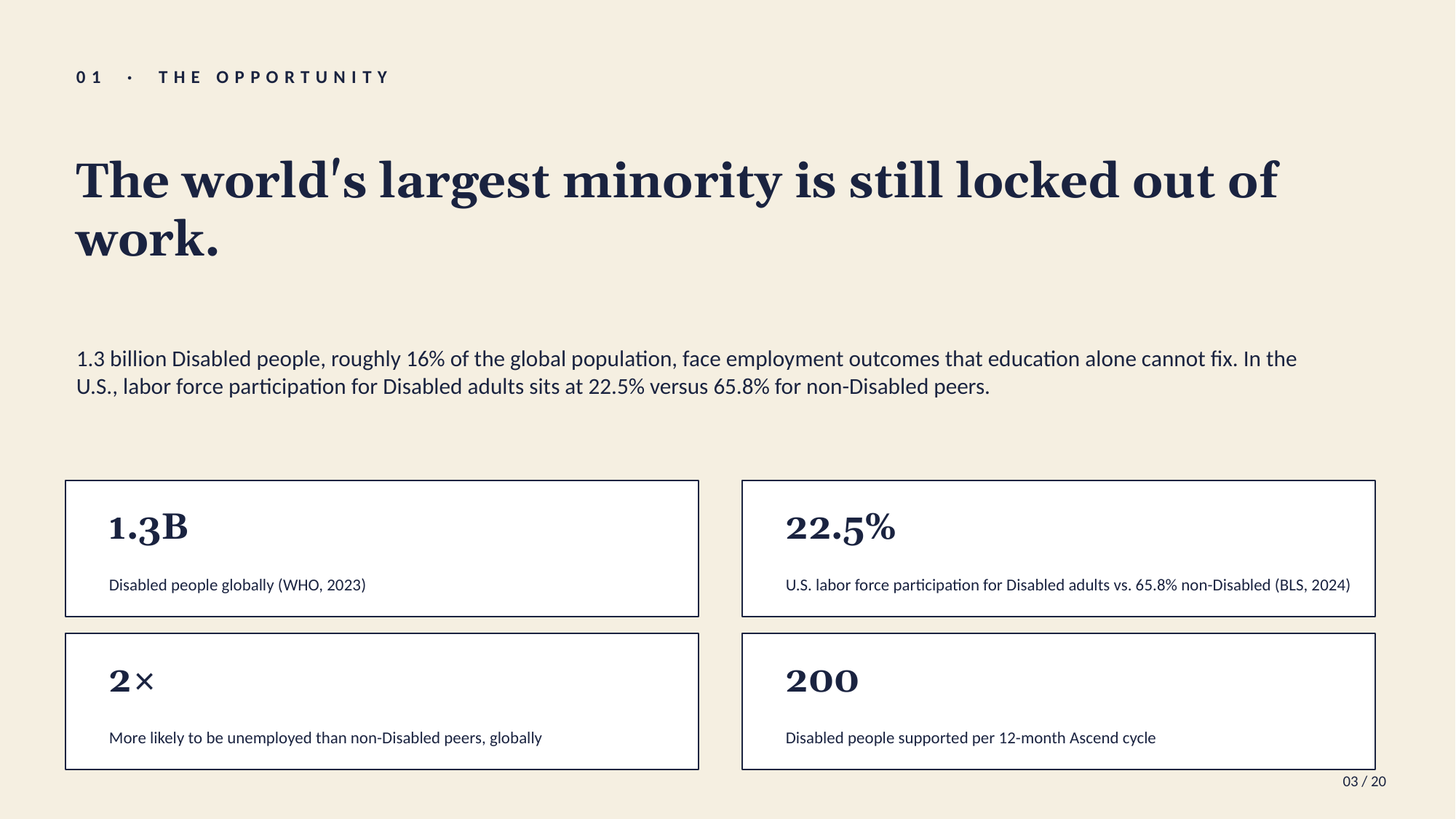

01  ·  THE OPPORTUNITY
The world's largest minority is still locked out of work.
1.3 billion Disabled people, roughly 16% of the global population, face employment outcomes that education alone cannot fix. In the U.S., labor force participation for Disabled adults sits at 22.5% versus 65.8% for non-Disabled peers.

1.3B
22.5%
Disabled people globally (WHO, 2023)
U.S. labor force participation for Disabled adults vs. 65.8% non-Disabled (BLS, 2024)

2×
200
More likely to be unemployed than non-Disabled peers, globally
Disabled people supported per 12-month Ascend cycle
03 / 20